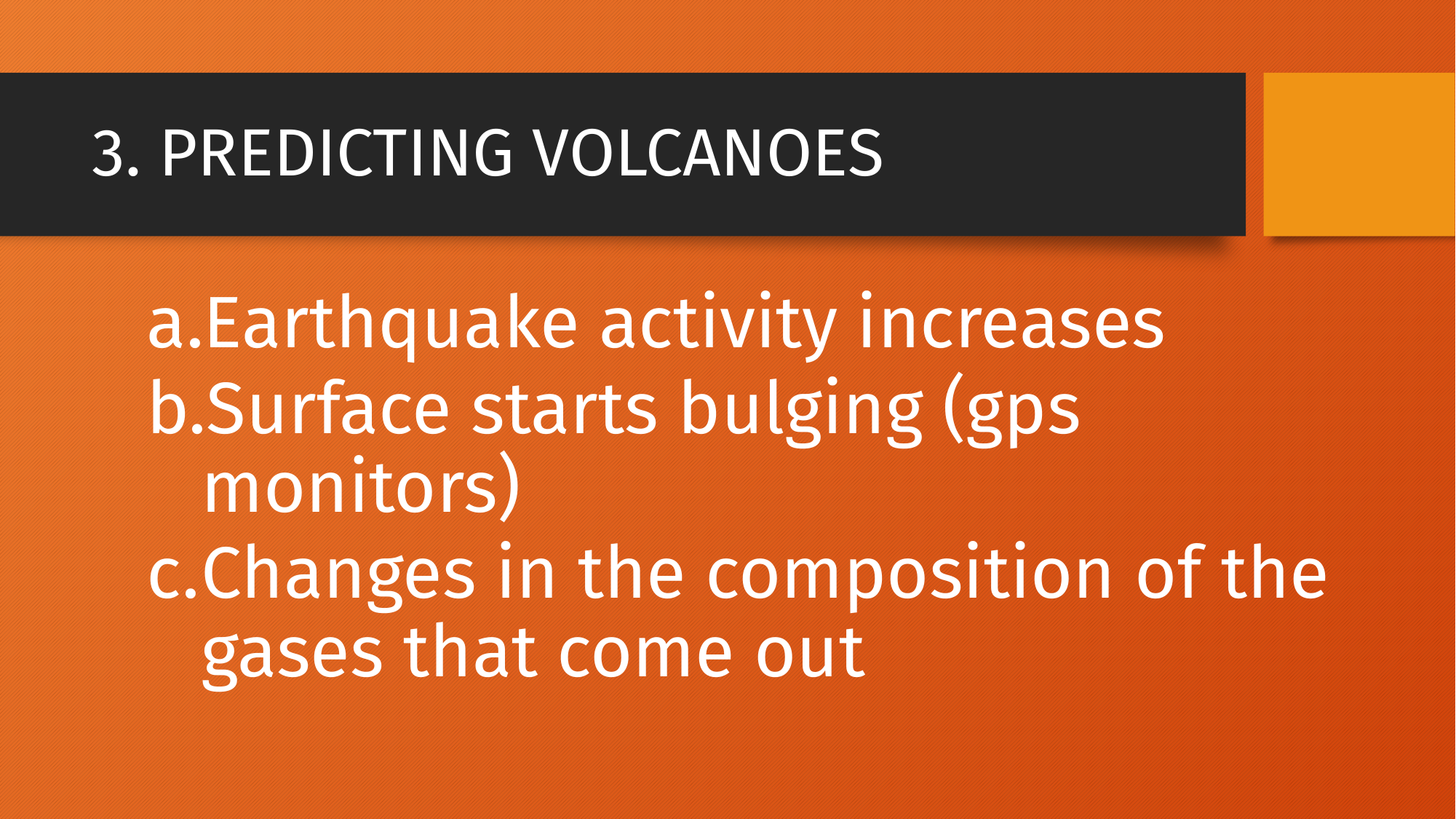

# 3. PREDICTING VOLCANOES
Earthquake activity increases
Surface starts bulging (gps monitors)
Changes in the composition of the gases that come out